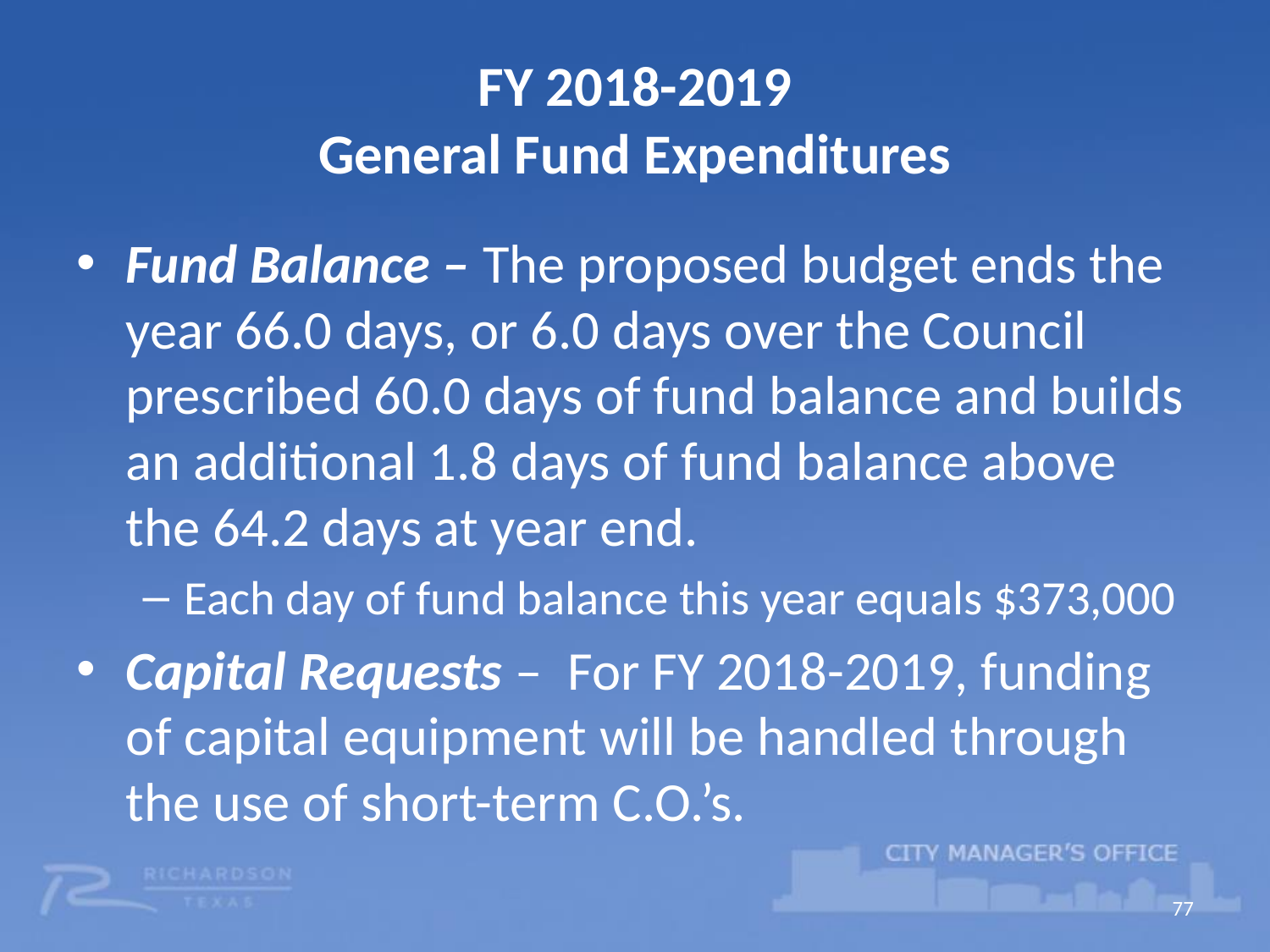

# FY 2018-2019 General Fund Expenditures
Fund Balance – The proposed budget ends the year 66.0 days, or 6.0 days over the Council prescribed 60.0 days of fund balance and builds an additional 1.8 days of fund balance above the 64.2 days at year end.
Each day of fund balance this year equals $373,000
Capital Requests –  For FY 2018-2019, funding of capital equipment will be handled through the use of short-term C.O.’s.

77